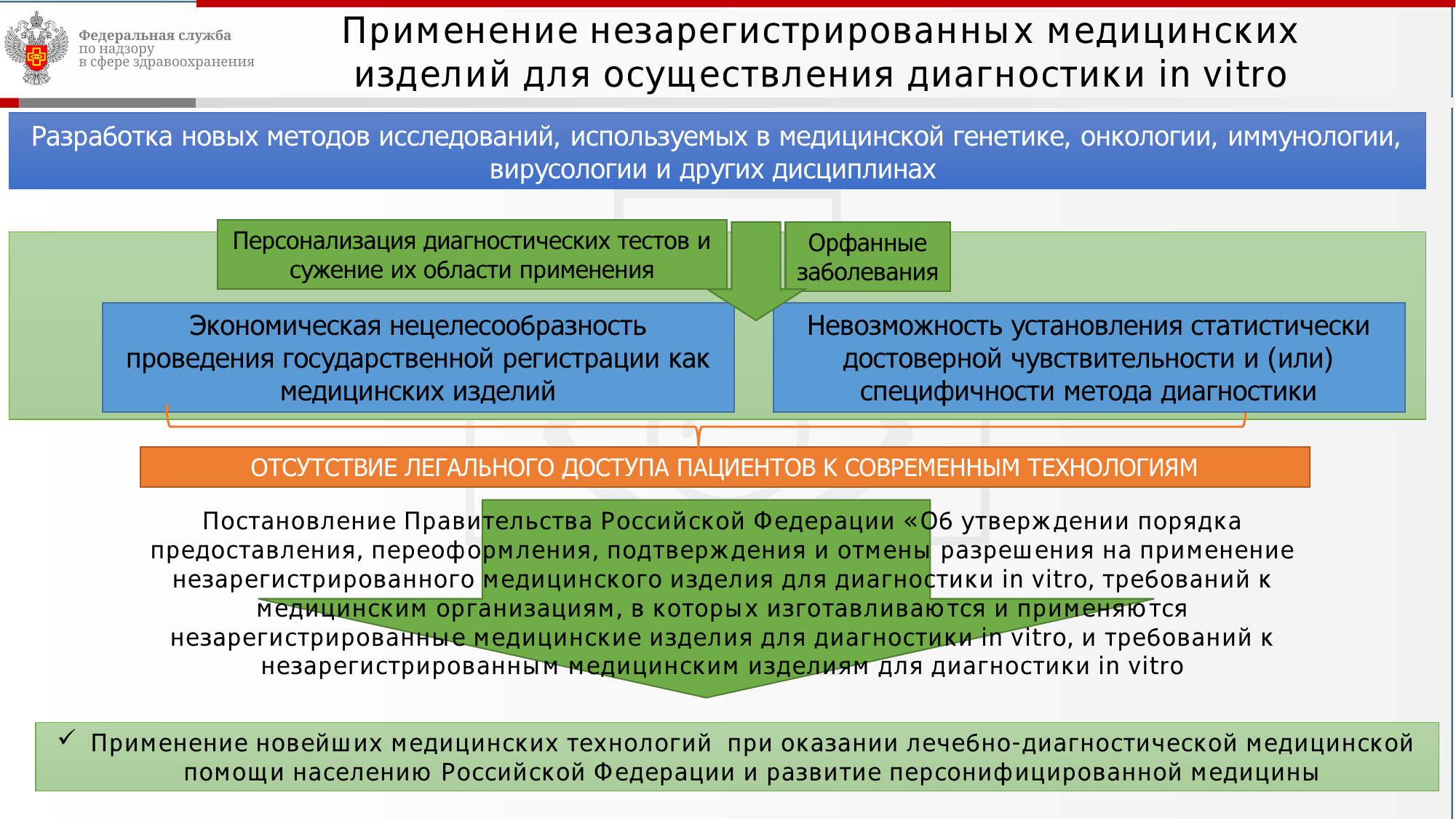

Применение незарегистрированных медицинских изделий для осуществления диагностики in vitro
Разработка новых методов исследований, используемых в медицинской генетике, онкологии, иммунологии, вирусологии и других дисциплинах
Персонализация диагностических тестов и сужение их области применения

Орфанные заболевания

Экономическая нецелесообразность проведения государственной регистрации как медицинских изделий
Невозможность установления статистически
достоверной чувствительности и (или) специфичности метода диагностики
ОТСУТСТВИЕ ЛЕГАЛЬНОГО ДОСТУПА ПАЦИЕНТОВ К СОВРЕМЕННЫМ ТЕХНОЛОГИЯМ
Постановление Правительства Российской Федерации «Об утверждении порядка предоставления, переоформления, подтверждения и отмены разрешения на применение незарегистрированного медицинского изделия для диагностики in vitro, требований к медицинским организациям, в которых изготавливаются и применяются незарегистрированные медицинские изделия для диагностики in vitro, и требований к незарегистрированным медицинским изделиям для диагностики in vitro

Применение новейших медицинских технологий  при оказании лечебно-диагностической медицинской помощи населению Российской Федерации и развитие персонифицированной медицины